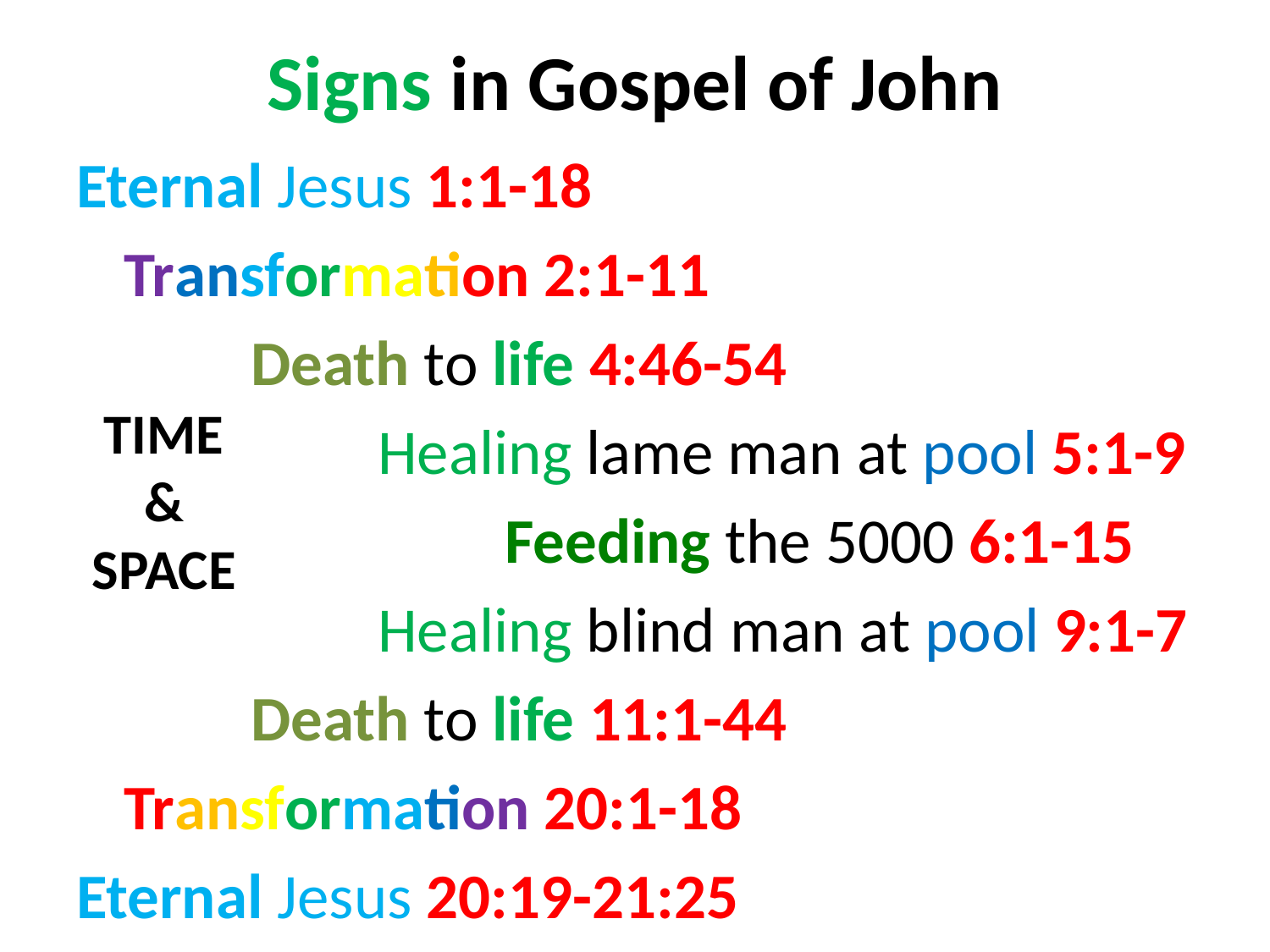

# Signs in Gospel of John
Eternal Jesus 1:1-18
	Transformation 2:1-11
		Death to life 4:46-54
			Healing lame man at pool 5:1-9
				Feeding the 5000 6:1-15
			Healing blind man at pool 9:1-7
		Death to life 11:1-44
	Transformation 20:1-18
Eternal Jesus 20:19-21:25
TIME
&
SPACE